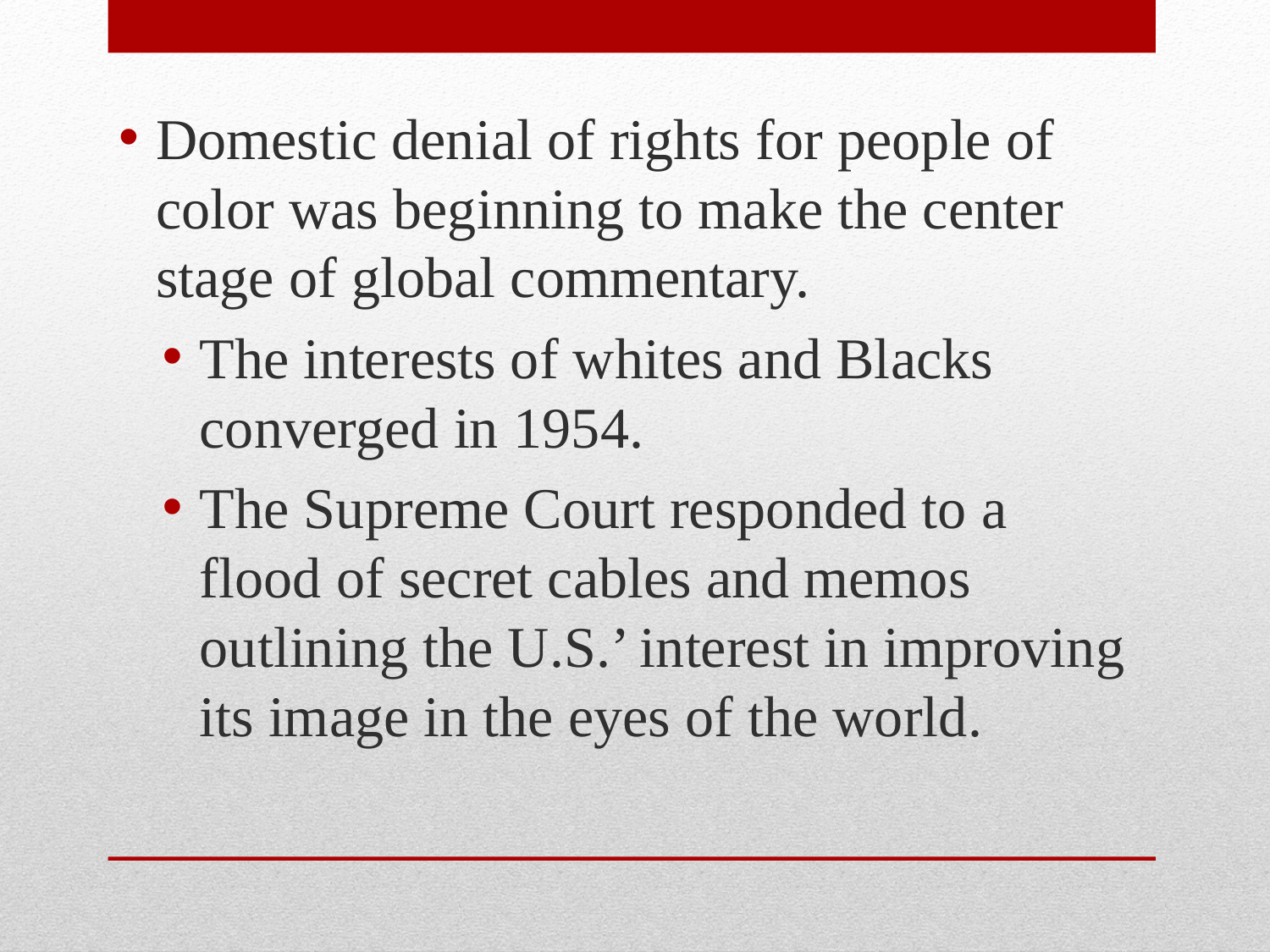

Domestic denial of rights for people of color was beginning to make the center stage of global commentary.
The interests of whites and Blacks converged in 1954.
The Supreme Court responded to a flood of secret cables and memos outlining the U.S.’ interest in improving its image in the eyes of the world.